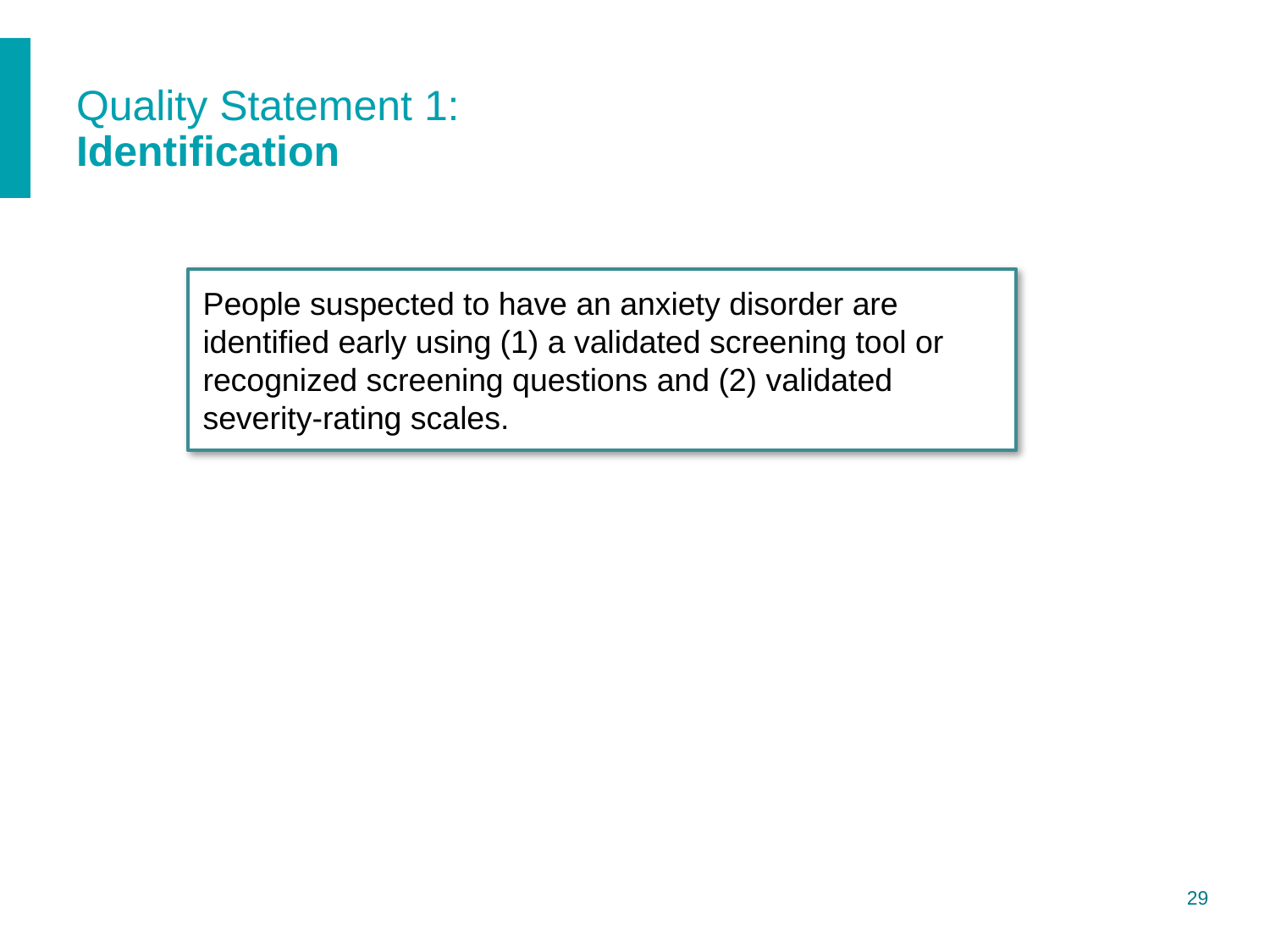

# Quality Statement 1: Identification
People suspected to have an anxiety disorder are identified early using (1) a validated screening tool or recognized screening questions and (2) validated severity-rating scales.